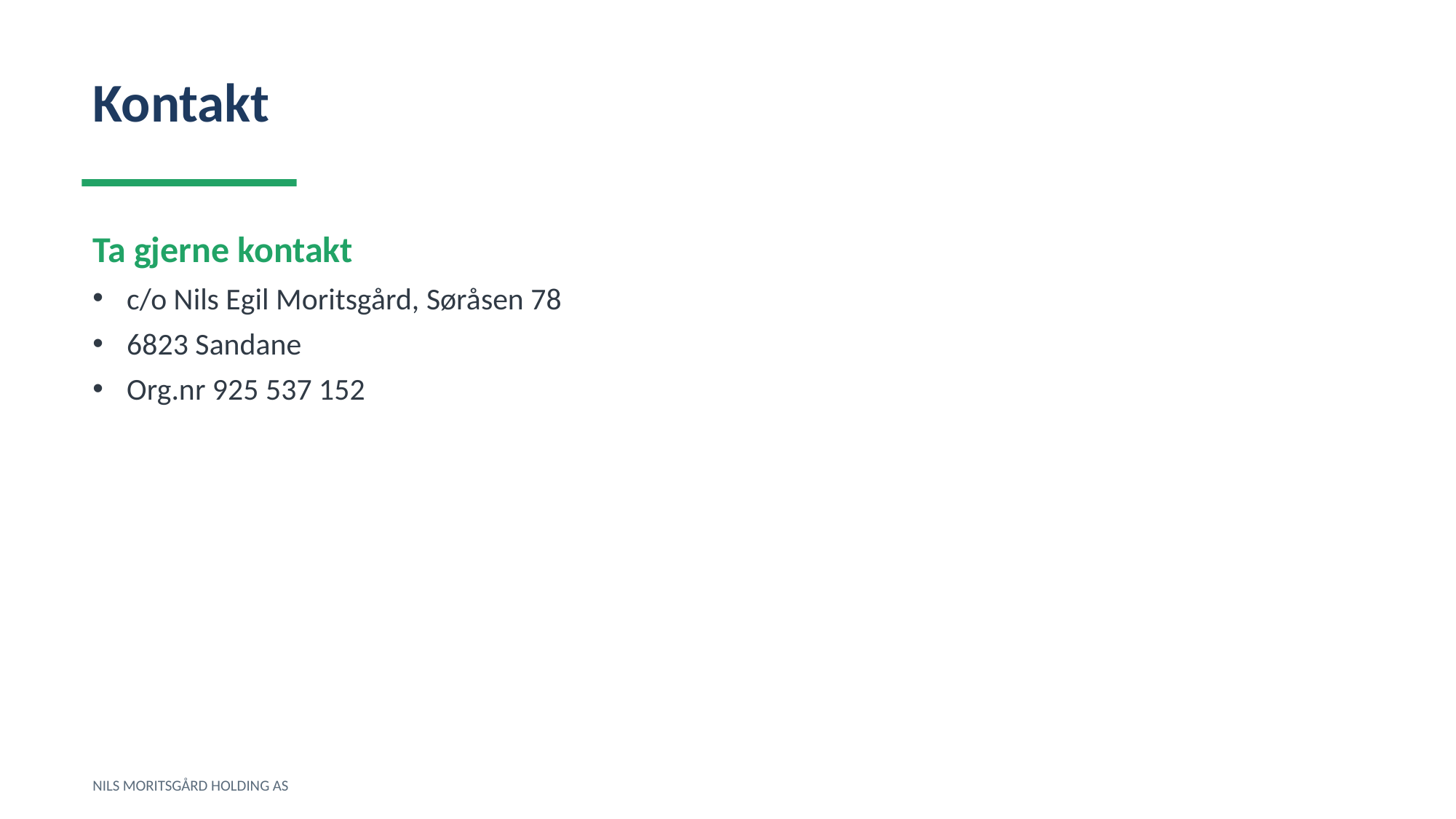

Kontakt

Ta gjerne kontakt
c/o Nils Egil Moritsgård, Søråsen 78
6823 Sandane
Org.nr 925 537 152
NILS MORITSGÅRD HOLDING AS